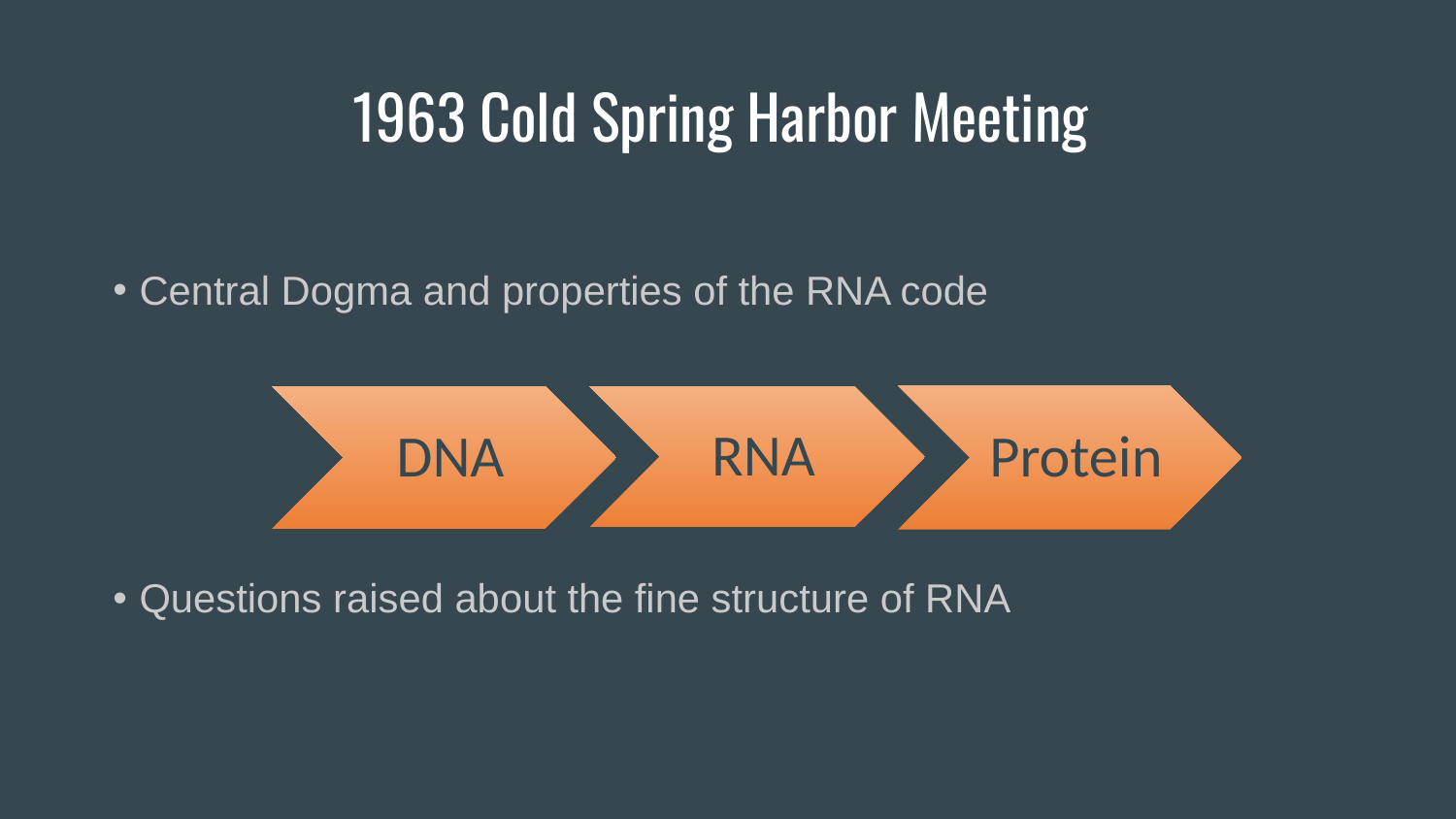

# 1963 Cold Spring Harbor Meeting

Central Dogma and properties of the RNA code

Questions raised about the fine structure of RNA

Protein

DNA

RNA